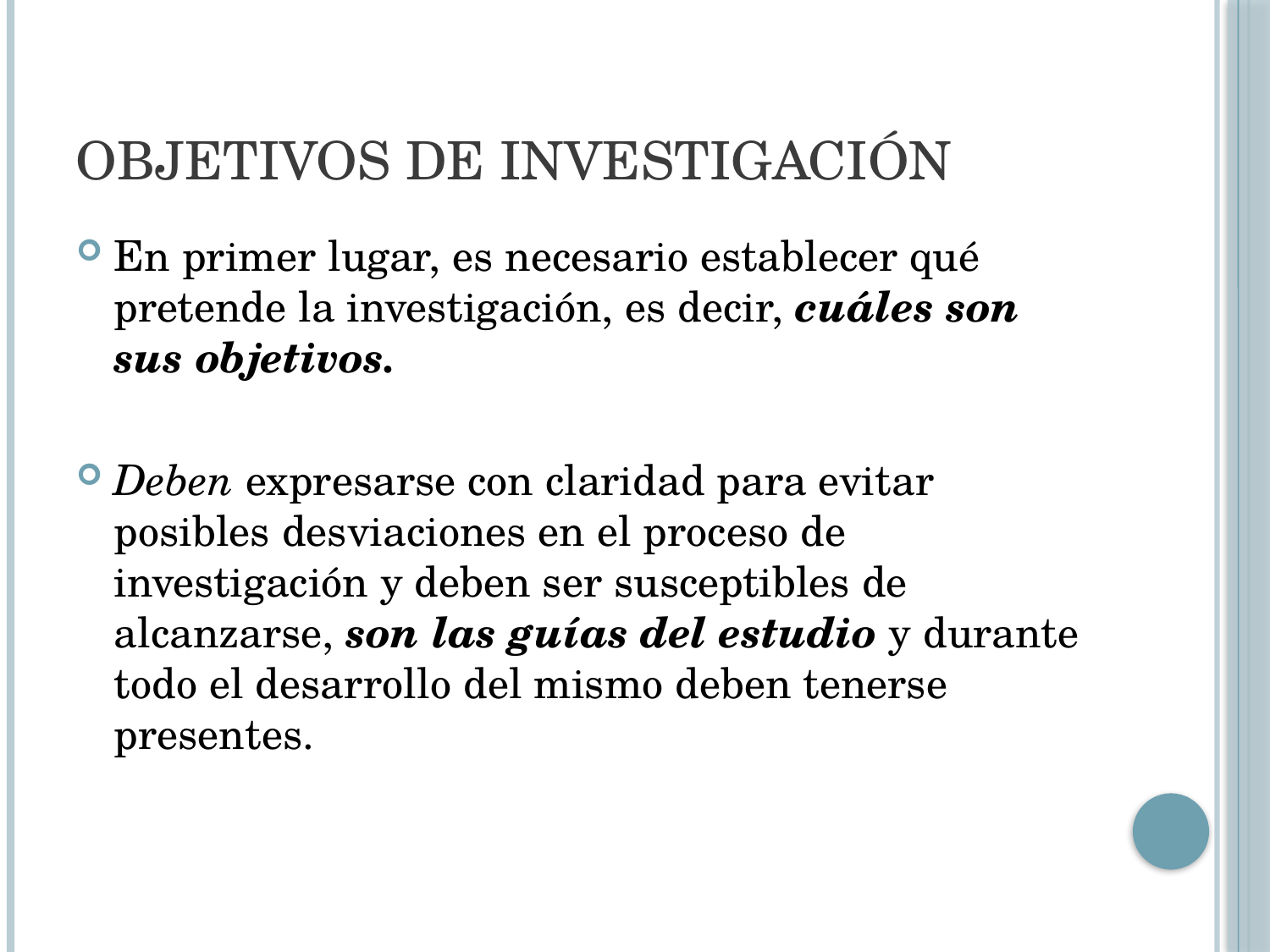

# Objetivos de investigación
En primer lugar, es necesario establecer qué pretende la investigación, es decir, cuáles son sus objetivos.

Deben expresarse con claridad para evitar posibles desviaciones en el proceso de investigación y deben ser susceptibles de alcanzarse, son las guías del estudio y durante todo el desarrollo del mismo deben tenerse presentes.